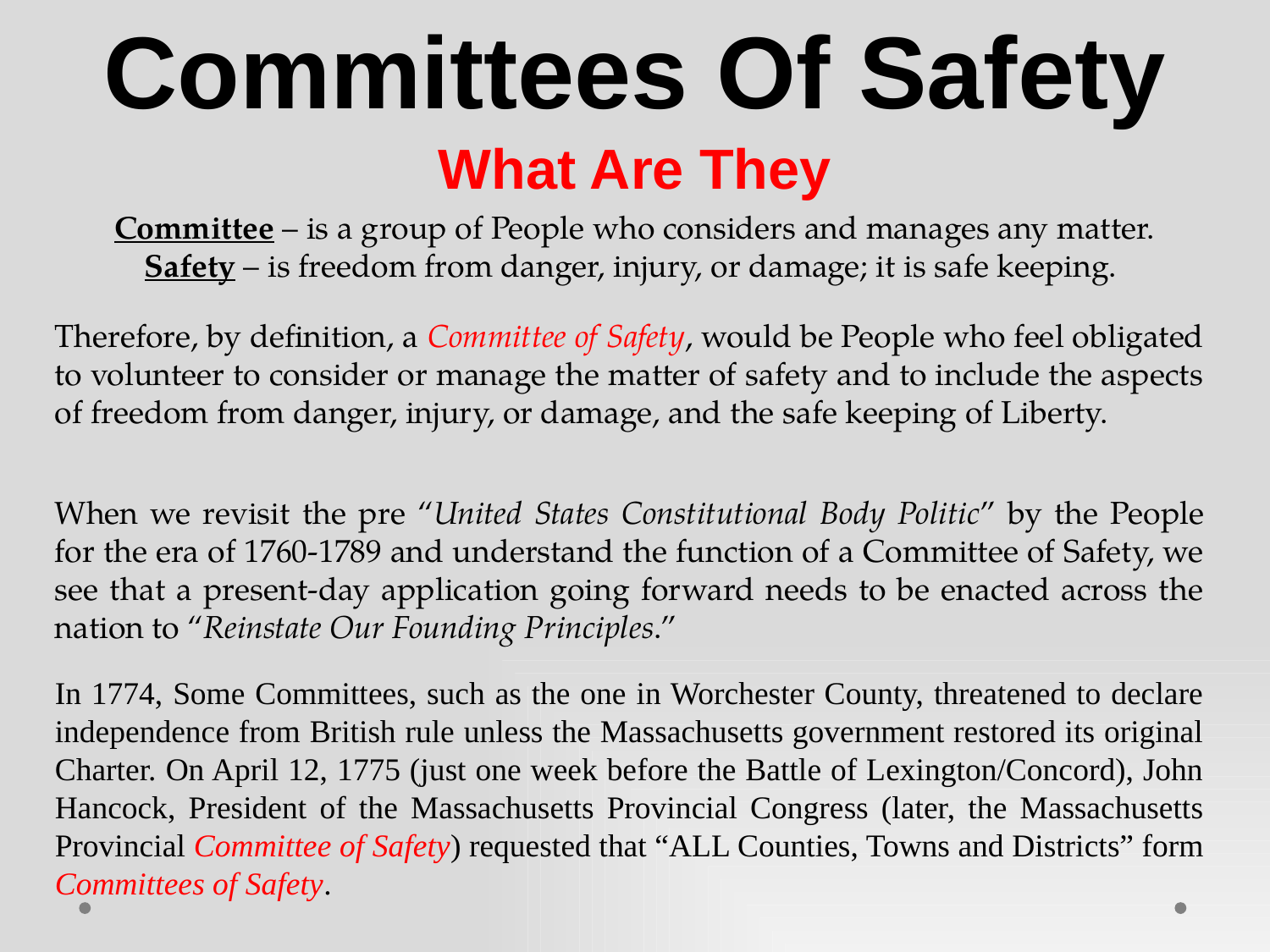

Committees Of Safety
What Are They
Committee – is a group of People who considers and manages any matter.
Safety – is freedom from danger, injury, or damage; it is safe keeping.
Therefore, by definition, a Committee of Safety, would be People who feel obligated to volunteer to consider or manage the matter of safety and to include the aspects of freedom from danger, injury, or damage, and the safe keeping of Liberty.
When we revisit the pre “United States Constitutional Body Politic” by the People for the era of 1760-1789 and understand the function of a Committee of Safety, we see that a present-day application going forward needs to be enacted across the nation to “Reinstate Our Founding Principles.”
In 1774, Some Committees, such as the one in Worchester County, threatened to declare independence from British rule unless the Massachusetts government restored its original Charter. On April 12, 1775 (just one week before the Battle of Lexington/Concord), John Hancock, President of the Massachusetts Provincial Congress (later, the Massachusetts Provincial Committee of Safety) requested that “ALL Counties, Towns and Districts” form Committees of Safety.